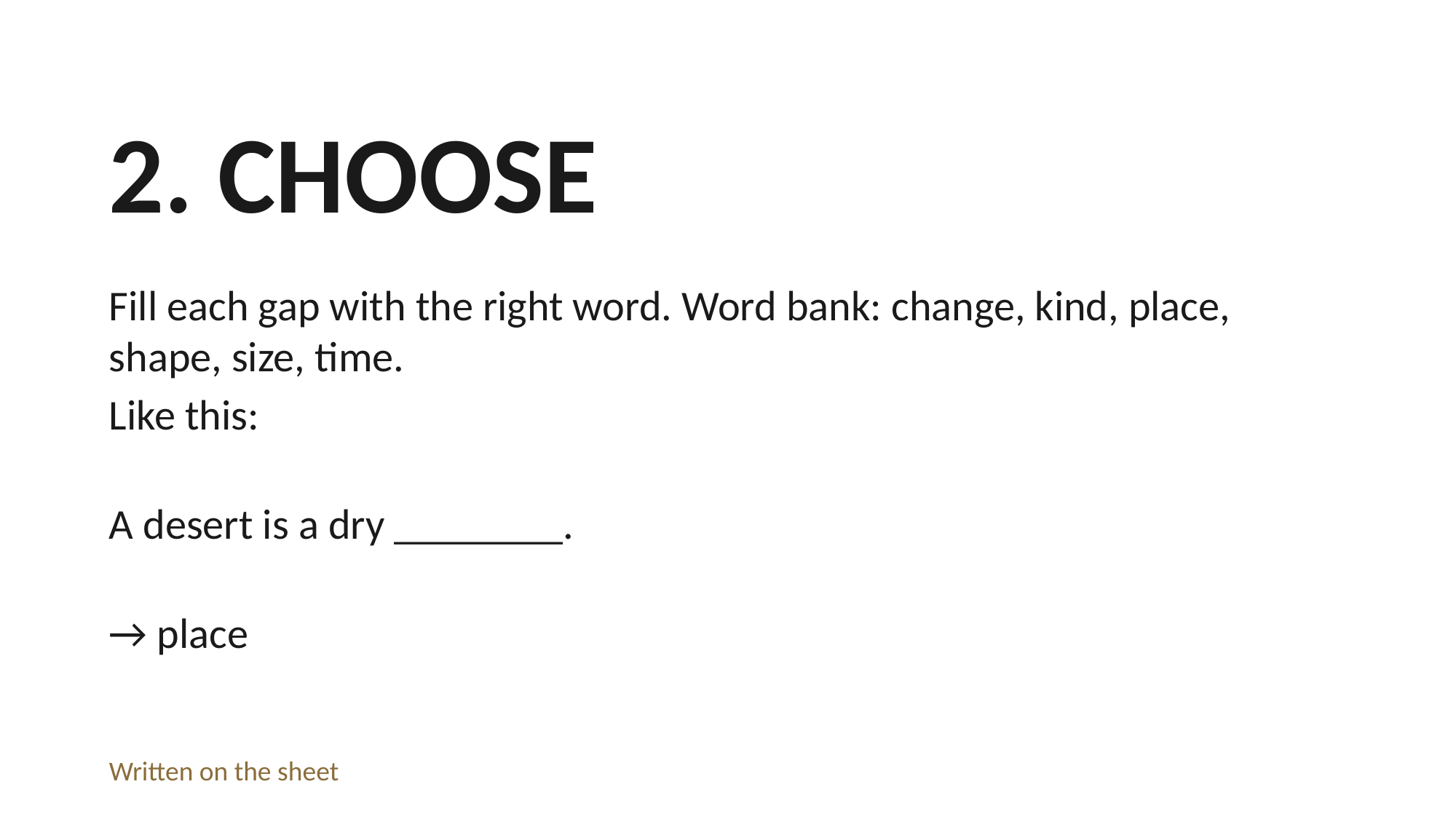

2. CHOOSE
Fill each gap with the right word. Word bank: change, kind, place, shape, size, time.
Like this:
A desert is a dry ________.
→ place
Written on the sheet